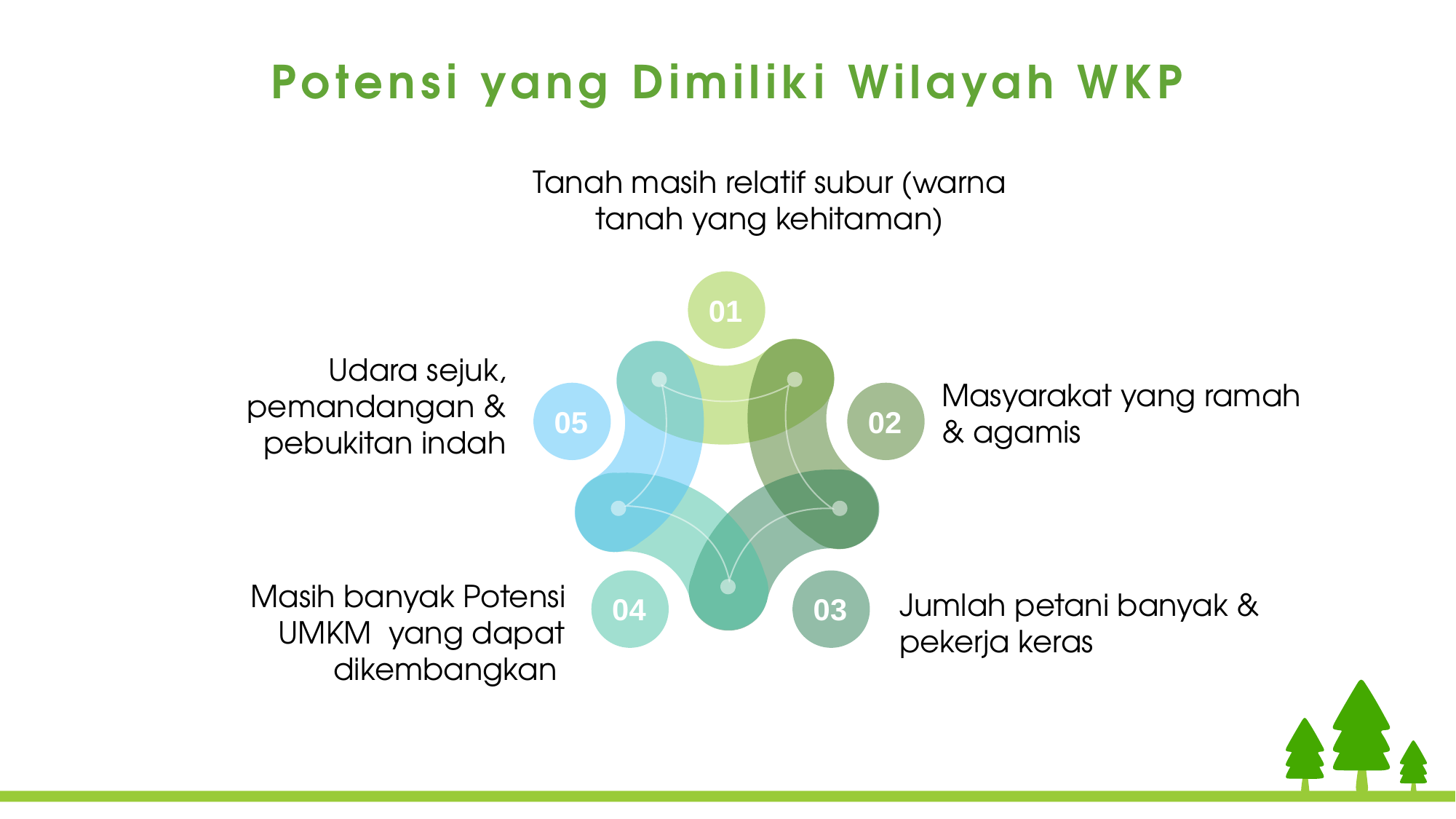

Potensi yang Dimiliki Wilayah WKP
Tanah masih relatif subur (warna tanah yang kehitaman)

01

Udara sejuk, pemandangan & pebukitan indah
Masyarakat yang ramah
& agamis

05

02

Masih banyak Potensi UMKM  yang dapat dikembangkan

Jumlah petani banyak & pekerja keras
04
03